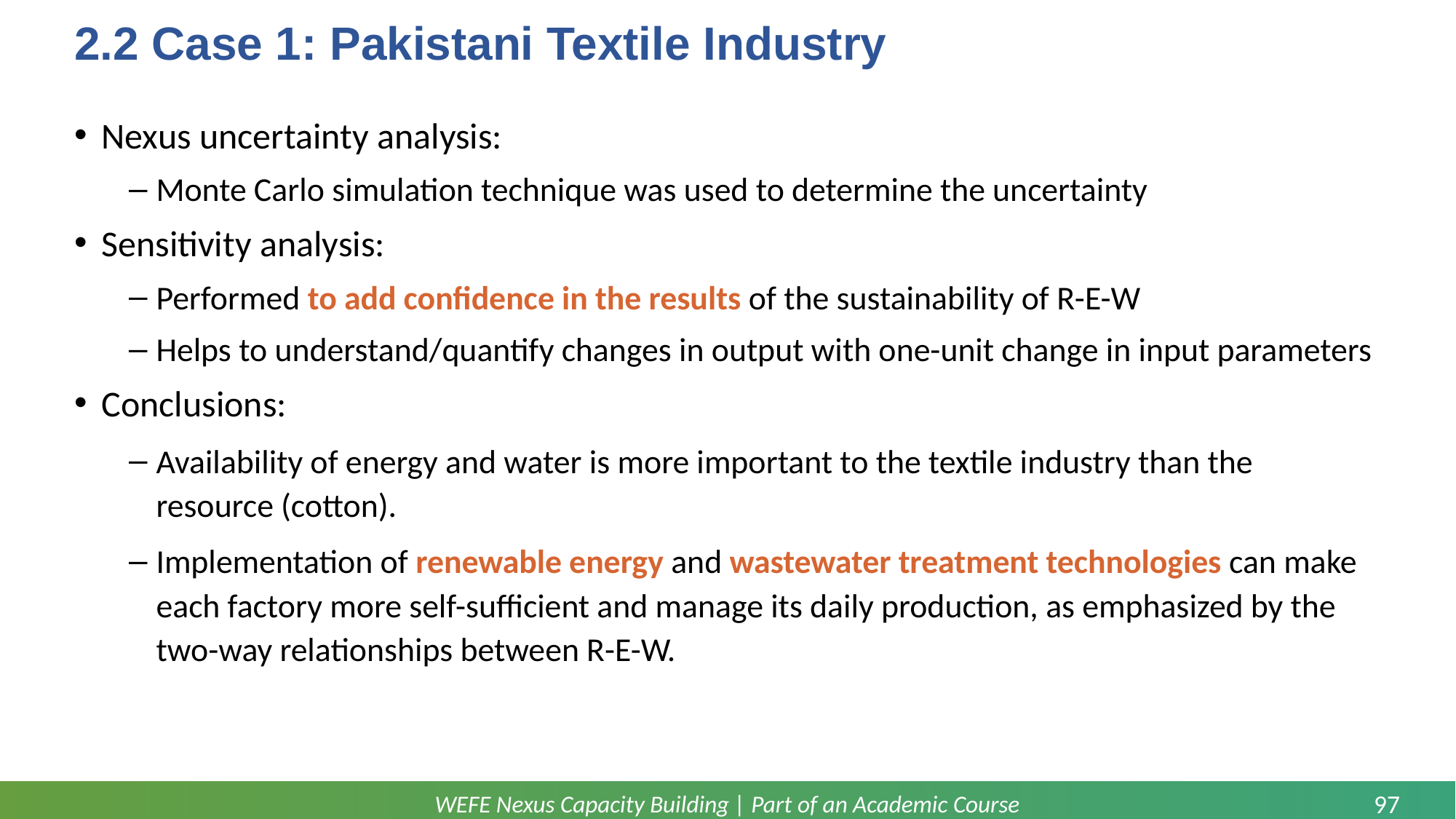

# 2.2 Case 1: Pakistani Textile Industry
Nexus uncertainty analysis:
Monte Carlo simulation technique was used to determine the uncertainty
Sensitivity analysis:
Performed to add confidence in the results of the sustainability of R-E-W
Helps to understand/quantify changes in output with one-unit change in input parameters
Conclusions:
Availability of energy and water is more important to the textile industry than the resource (cotton).
Implementation of renewable energy and wastewater treatment technologies can make each factory more self-sufficient and manage its daily production, as emphasized by the two-way relationships between R-E-W.